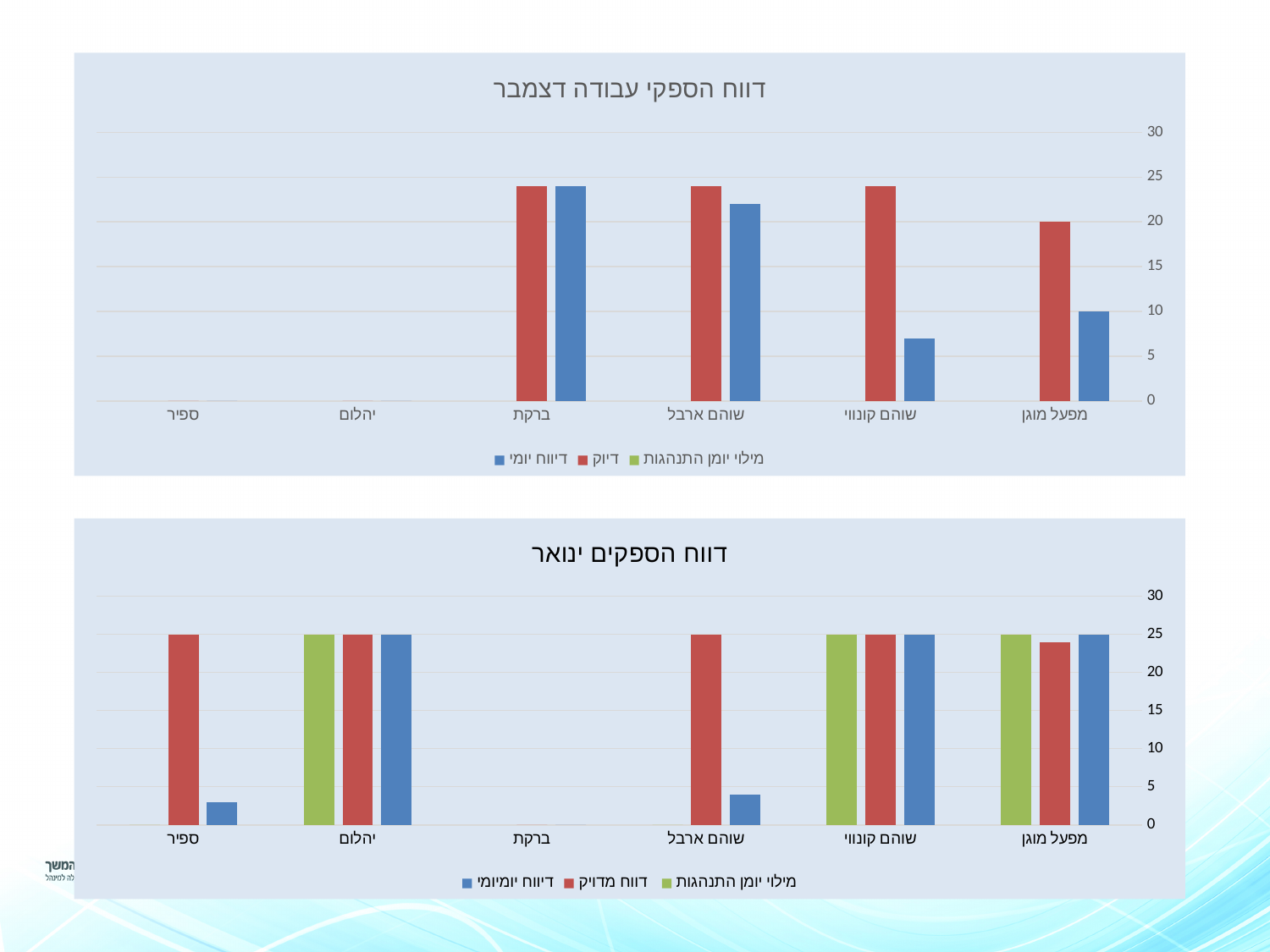

### Chart: דווח הספקי עבודה דצמבר

| Category | דיווח יומי | דיוק | מילוי יומן התנהגות |
|---|---|---|---|
| מפעל מוגן | 10.0 | 20.0 | None |
| שוהם קונווי | 7.0 | 24.0 | None |
| שוהם ארבל | 22.0 | 24.0 | None |
| ברקת | 24.0 | 24.0 | None |
| יהלום | 0.0 | 0.0 | None |
| ספיר | 0.0 | 0.0 | None |

### Chart: דווח הספקים ינואר

| Category | דיווח יומיומי | דווח מדויק  | מילוי יומן התנהגות |
|---|---|---|---|
| מפעל מוגן | 25.0 | 24.0 | 25.0 |
| שוהם קונווי | 25.0 | 25.0 | 25.0 |
| שוהם ארבל | 4.0 | 25.0 | 0.0 |
| ברקת | 0.0 | 0.0 | None |
| יהלום | 25.0 | 25.0 | 25.0 |
| ספיר | 3.0 | 25.0 | 0.0 |